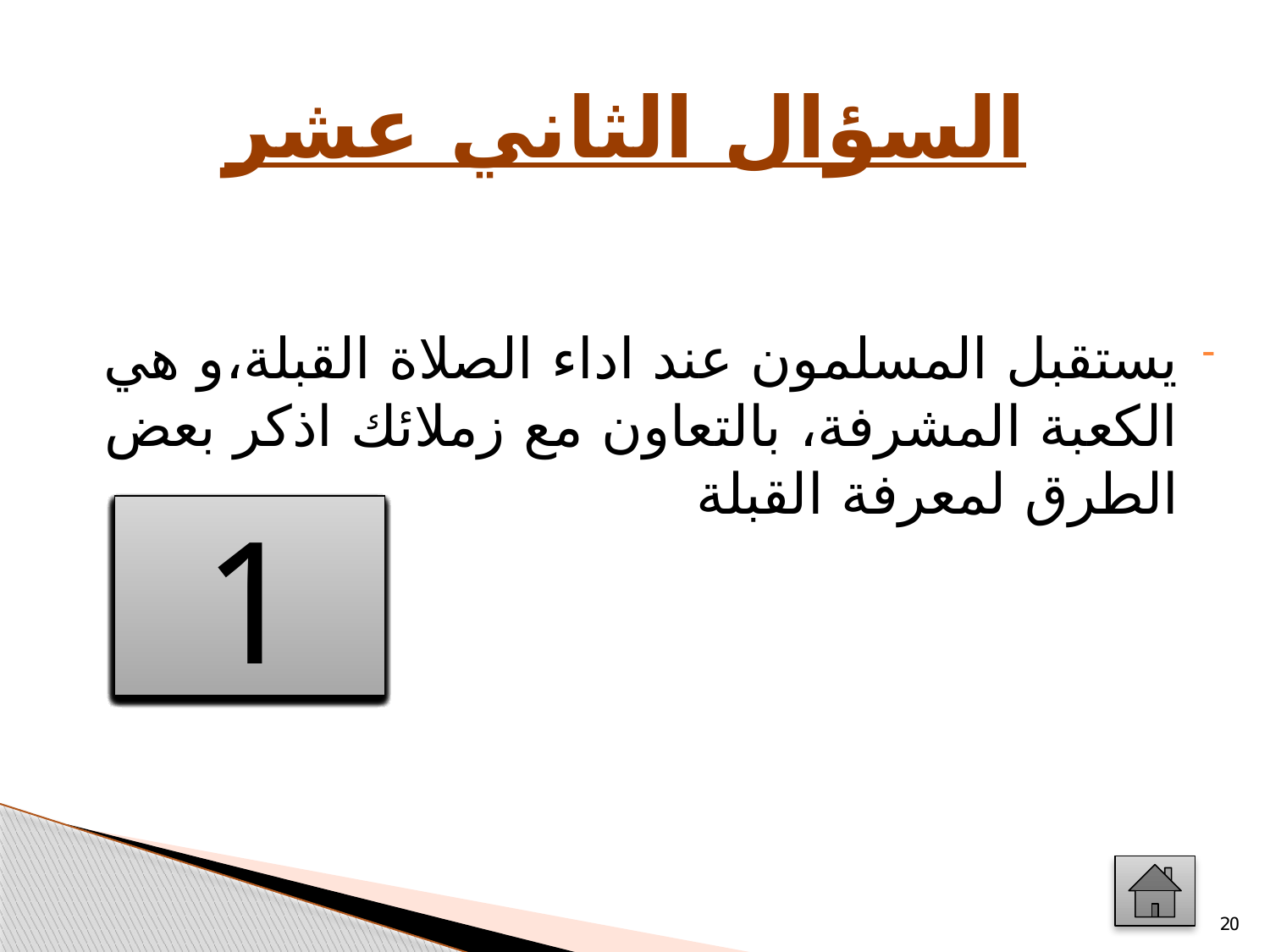

السؤال الثاني عشر
يستقبل المسلمون عند اداء الصلاة القبلة،و هي الكعبة المشرفة، بالتعاون مع زملائك اذكر بعض الطرق لمعرفة القبلة

20
17
13
11
7
5
3
19
18
16
15
14
12
10
9
8
6
4
2
1

20